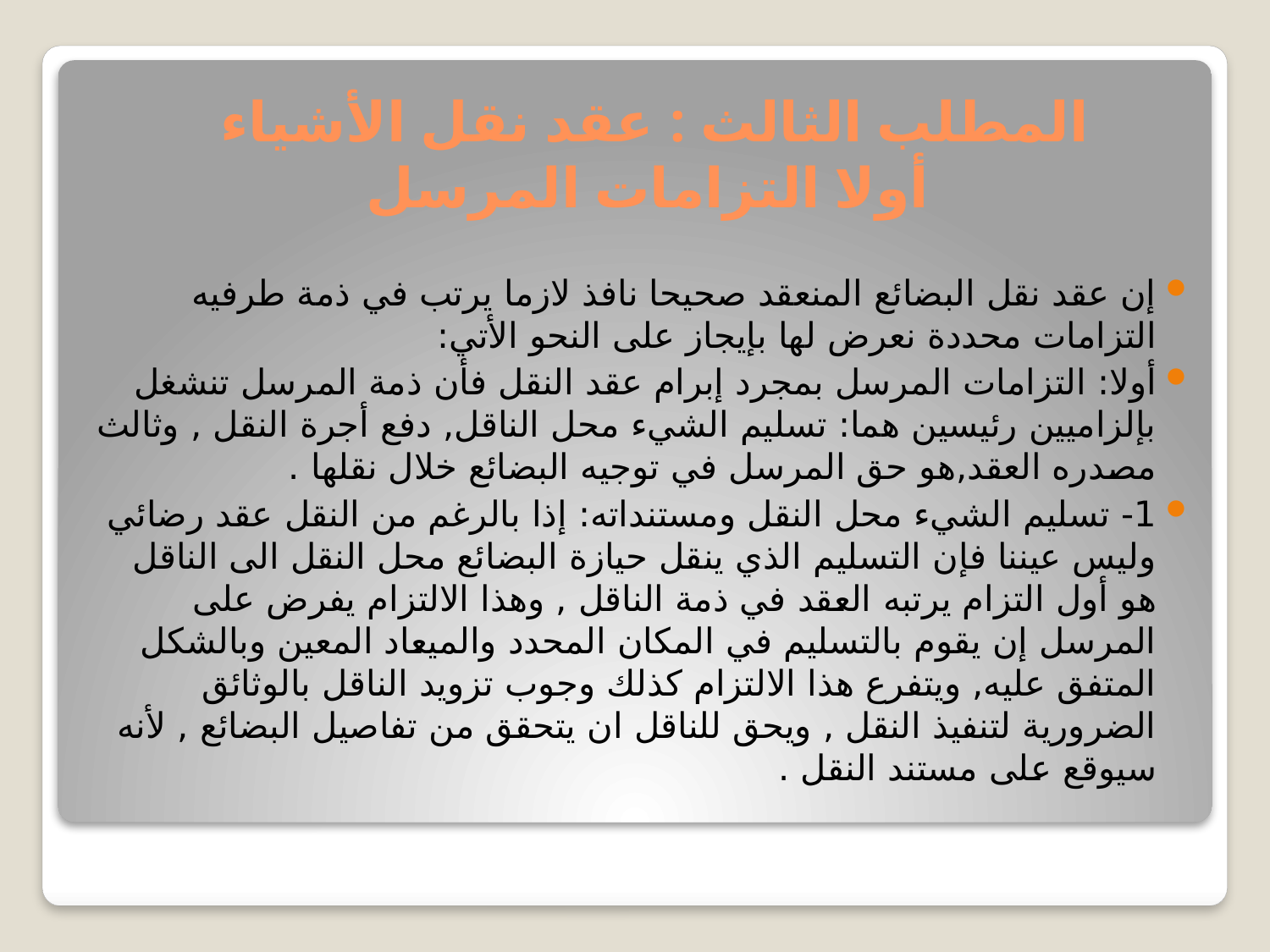

# المطلب الثالث : عقد نقل الأشياء أولا التزامات المرسل
إن عقد نقل البضائع المنعقد صحيحا نافذ لازما يرتب في ذمة طرفيه التزامات محددة نعرض لها بإيجاز على النحو الأتي:
أولا: التزامات المرسل بمجرد إبرام عقد النقل فأن ذمة المرسل تنشغل بإلزاميين رئيسين هما: تسليم الشيء محل الناقل, دفع أجرة النقل , وثالث مصدره العقد,هو حق المرسل في توجيه البضائع خلال نقلها .
1- تسليم الشيء محل النقل ومستنداته: إذا بالرغم من النقل عقد رضائي وليس عيننا فإن التسليم الذي ينقل حيازة البضائع محل النقل الى الناقل هو أول التزام يرتبه العقد في ذمة الناقل , وهذا الالتزام يفرض على المرسل إن يقوم بالتسليم في المكان المحدد والميعاد المعين وبالشكل المتفق عليه, ويتفرع هذا الالتزام كذلك وجوب تزويد الناقل بالوثائق الضرورية لتنفيذ النقل , ويحق للناقل ان يتحقق من تفاصيل البضائع , لأنه سيوقع على مستند النقل .